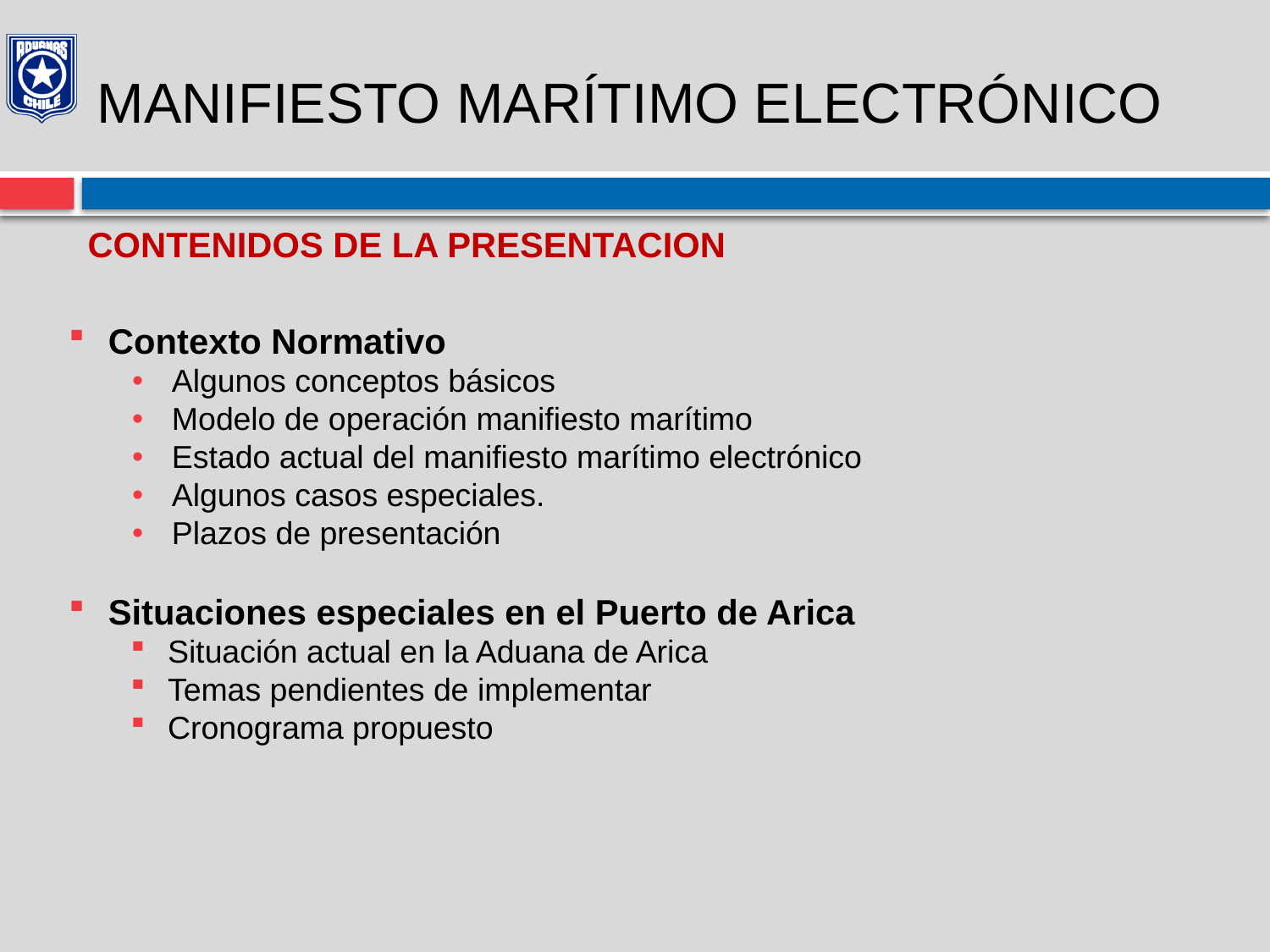

# MANIFIESTO MARÍTIMO ELECTRÓNICO
CONTENIDOS DE LA PRESENTACION
Contexto Normativo
Algunos conceptos básicos
Modelo de operación manifiesto marítimo
Estado actual del manifiesto marítimo electrónico
Algunos casos especiales.
Plazos de presentación

Situaciones especiales en el Puerto de Arica
Situación actual en la Aduana de Arica
Temas pendientes de implementar
Cronograma propuesto